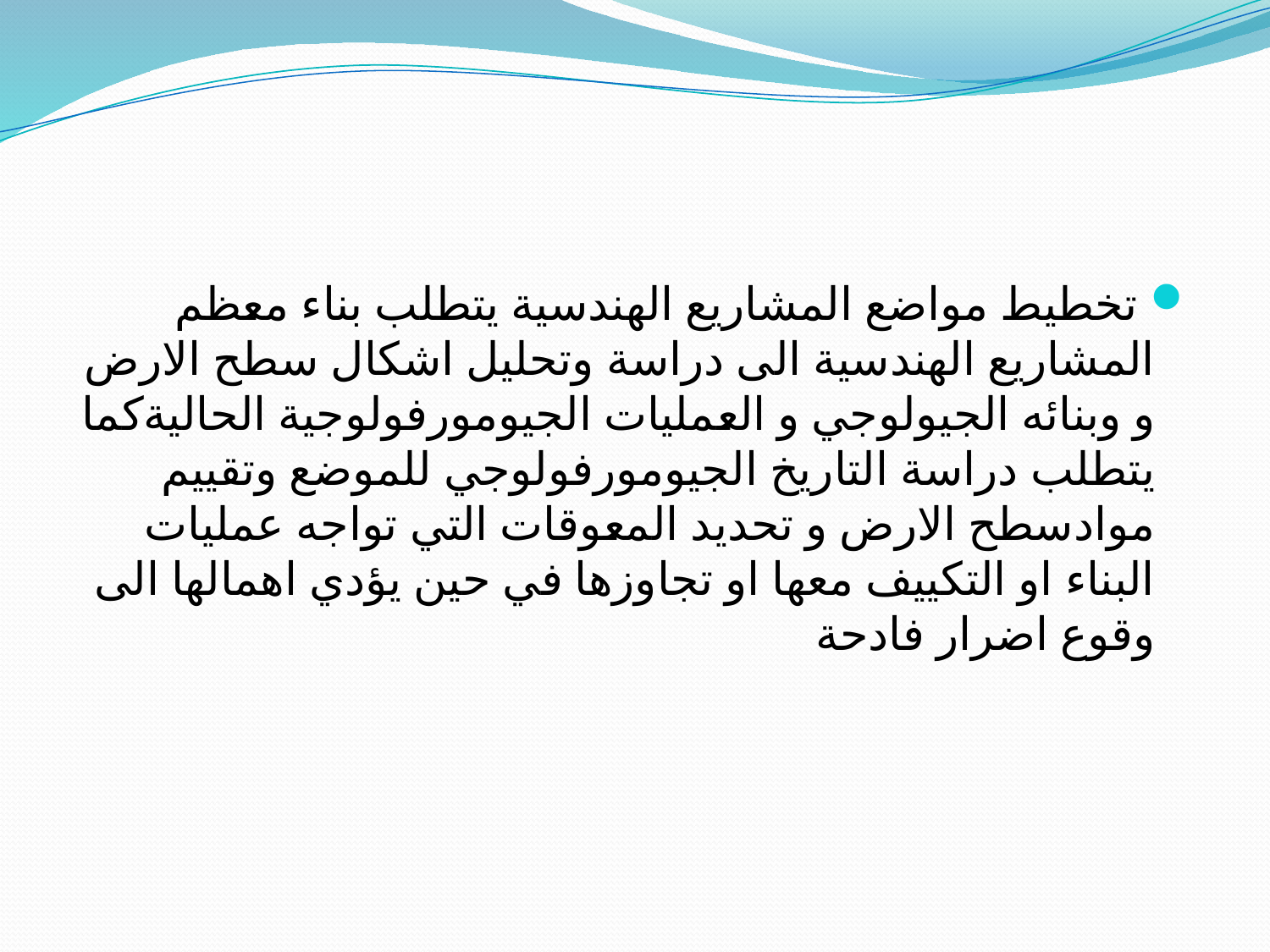

تخطيط مواضع المشاريع الهندسية يتطلب بناء معظم المشاريع الهندسية الى دراسة وتحليل اشكال سطح الارض و وبنائه الجيولوجي و العمليات الجيومورفولوجية الحاليةكما يتطلب دراسة التاريخ الجيومورفولوجي للموضع وتقييم موادسطح الارض و تحديد المعوقات التي تواجه عمليات البناء او التكييف معها او تجاوزها في حين يؤدي اهمالها الى وقوع اضرار فادحة